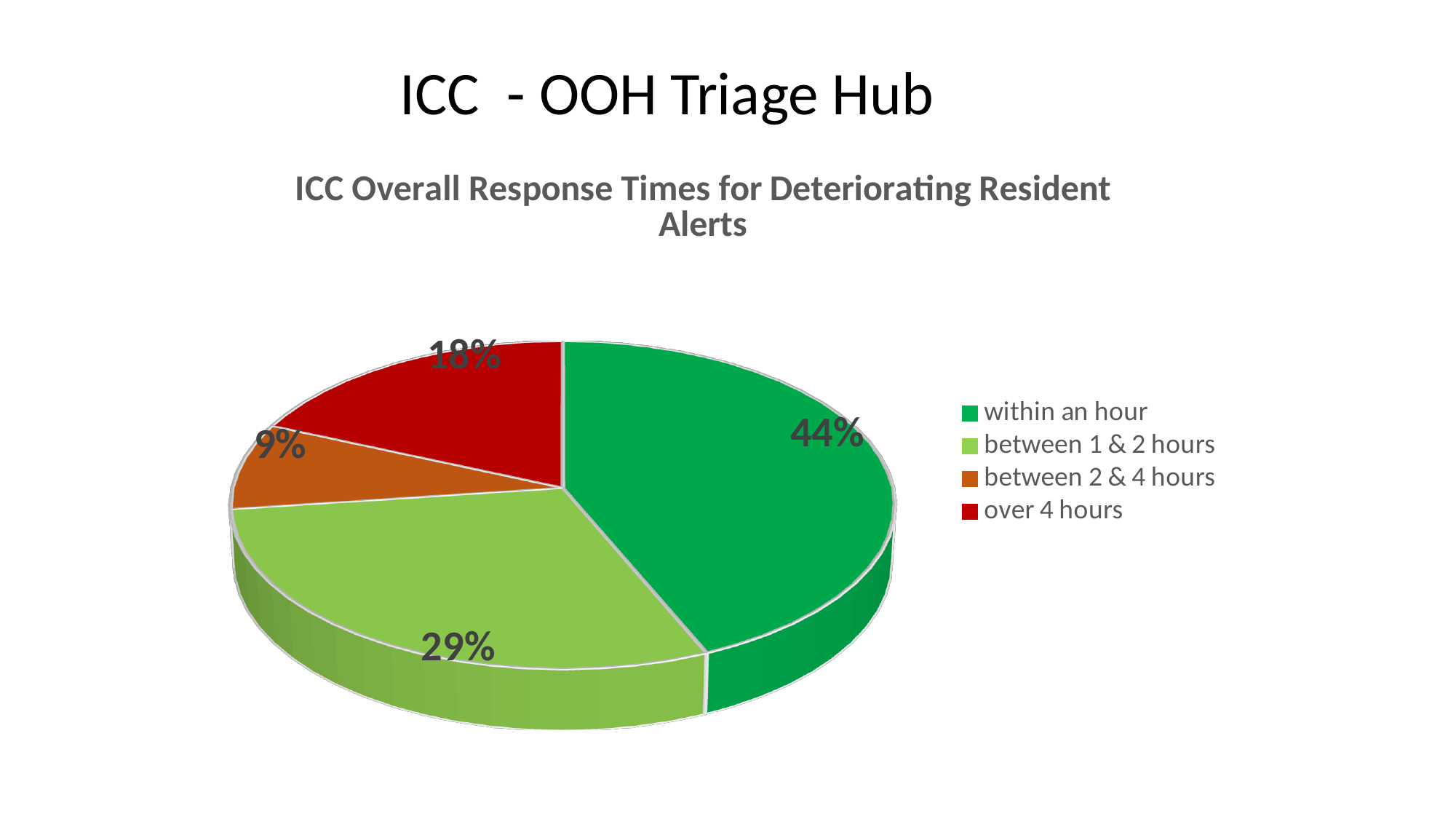

ICC  - OOH Triage Hub

[unsupported chart]

ICC  - OOH Triage Hub